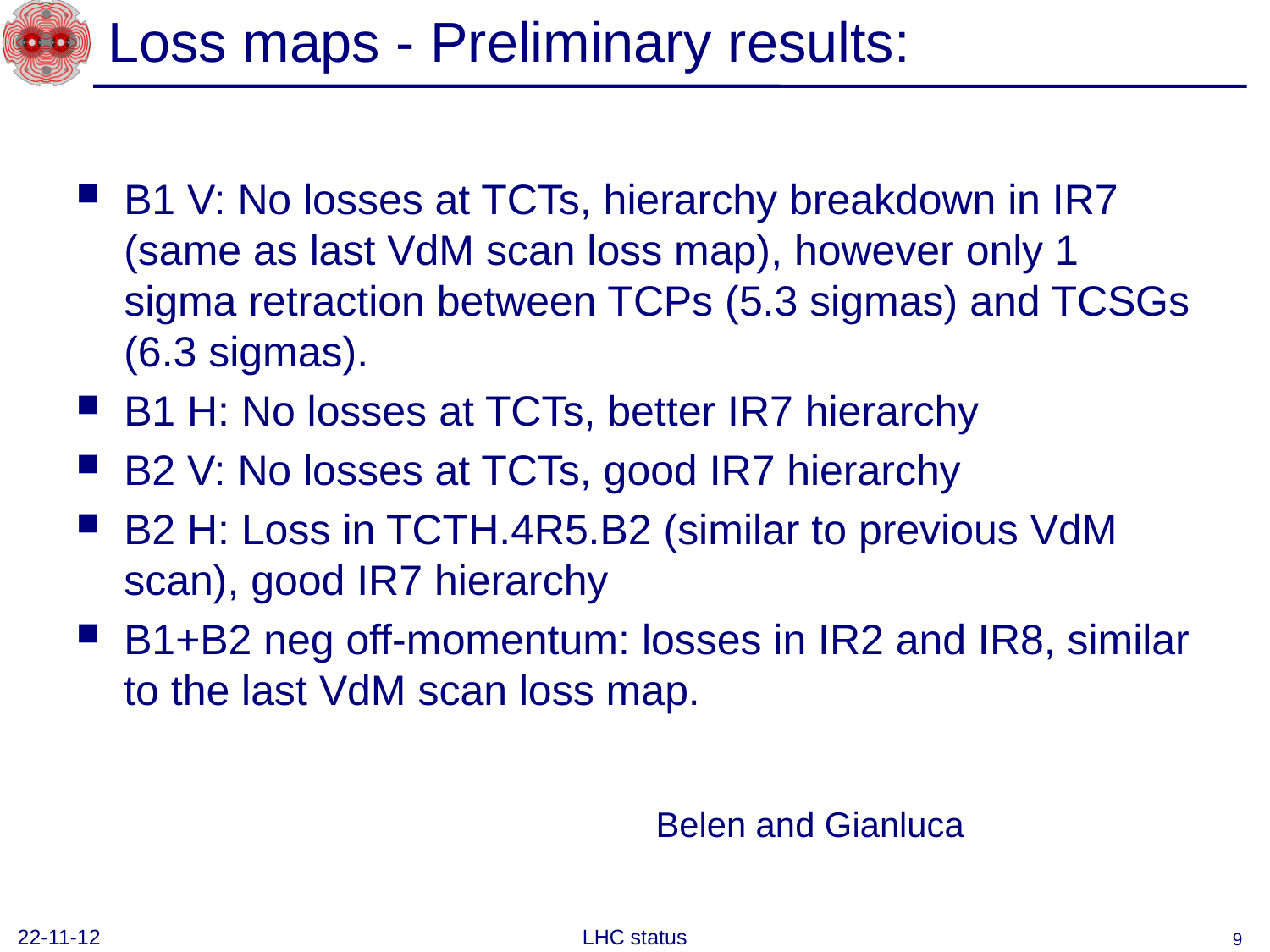

# Loss maps - Preliminary results:
B1 V: No losses at TCTs, hierarchy breakdown in IR7 (same as last VdM scan loss map), however only 1 sigma retraction between TCPs (5.3 sigmas) and TCSGs (6.3 sigmas).
B1 H: No losses at TCTs, better IR7 hierarchy
B2 V: No losses at TCTs, good IR7 hierarchy
B2 H: Loss in TCTH.4R5.B2 (similar to previous VdM scan), good IR7 hierarchy
B1+B2 neg off-momentum: losses in IR2 and IR8, similar to the last VdM scan loss map.

Belen and Gianluca
22-11-12
LHC status
9